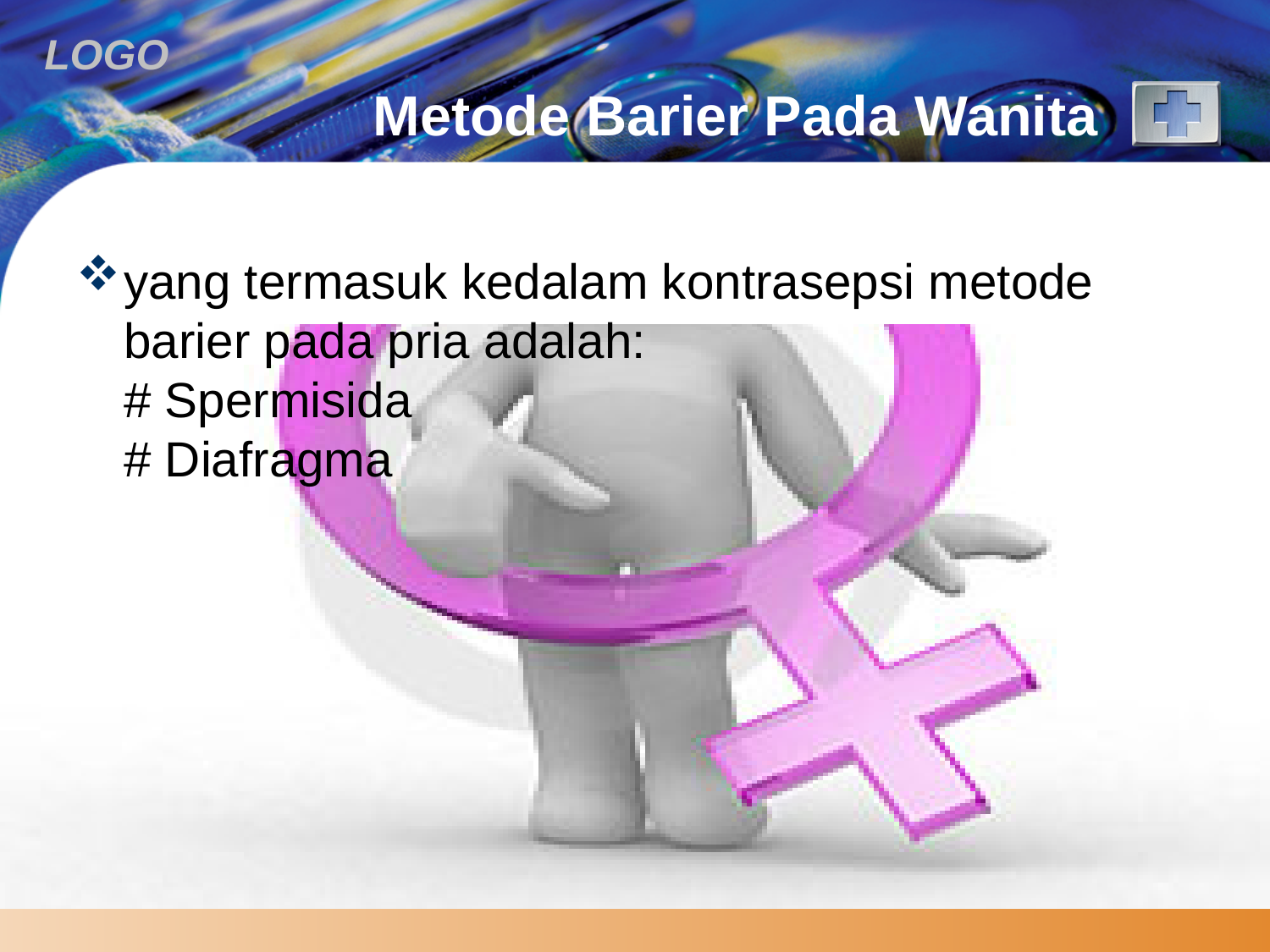

# Metode Barier Pada Wanita
yang termasuk kedalam kontrasepsi metode barier pada pria adalah:
# Spermisida
# Diafragma